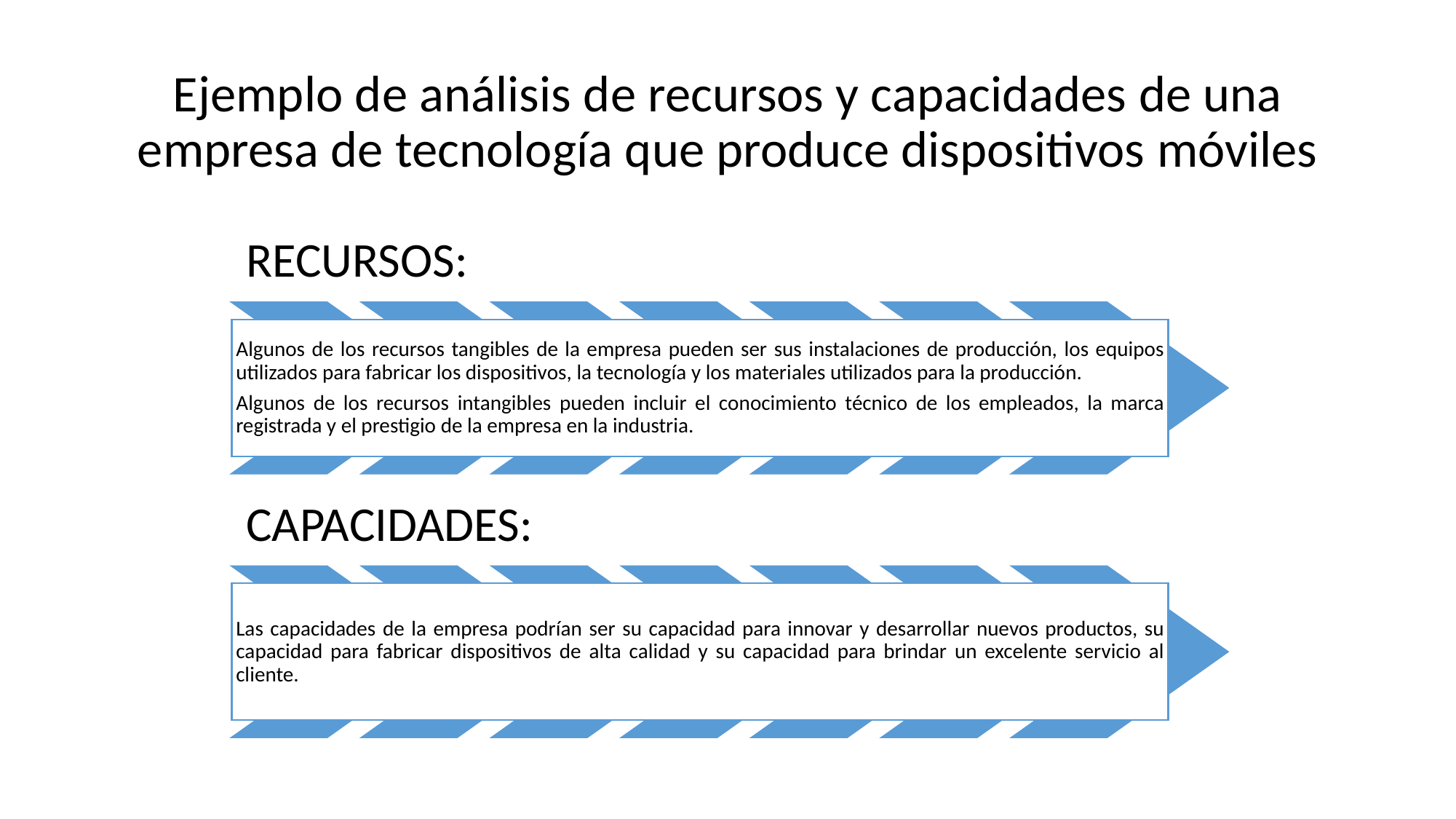

# Ejemplo de análisis de recursos y capacidades de una empresa de tecnología que produce dispositivos móviles

RECURSOS:

Algunos de los recursos tangibles de la empresa pueden ser sus instalaciones de producción, los equipos utilizados para fabricar los dispositivos, la tecnología y los materiales utilizados para la producción.
Algunos de los recursos intangibles pueden incluir el conocimiento técnico de los empleados, la marca registrada y el prestigio de la empresa en la industria.

CAPACIDADES:

Las capacidades de la empresa podrían ser su capacidad para innovar y desarrollar nuevos productos, su capacidad para fabricar dispositivos de alta calidad y su capacidad para brindar un excelente servicio al cliente.